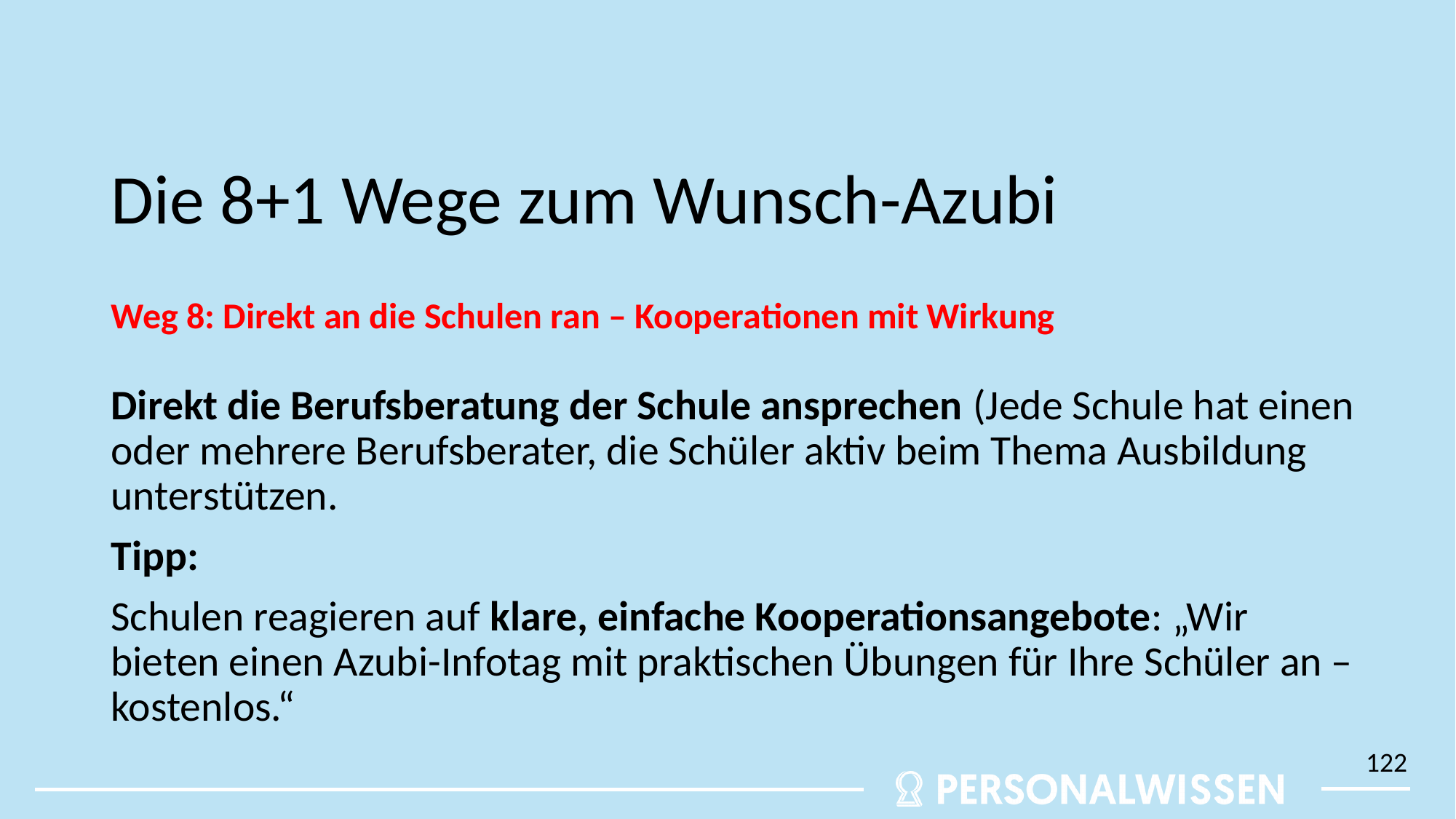

# Die 8+1 Wege zum Wunsch-Azubi
Weg 8: Direkt an die Schulen ran – Kooperationen mit Wirkung
Direkt die Berufsberatung der Schule ansprechen (Jede Schule hat einen oder mehrere Berufsberater, die Schüler aktiv beim Thema Ausbildung unterstützen.
Tipp:
Schulen reagieren auf klare, einfache Kooperationsangebote: „Wir bieten einen Azubi-Infotag mit praktischen Übungen für Ihre Schüler an – kostenlos.“
122